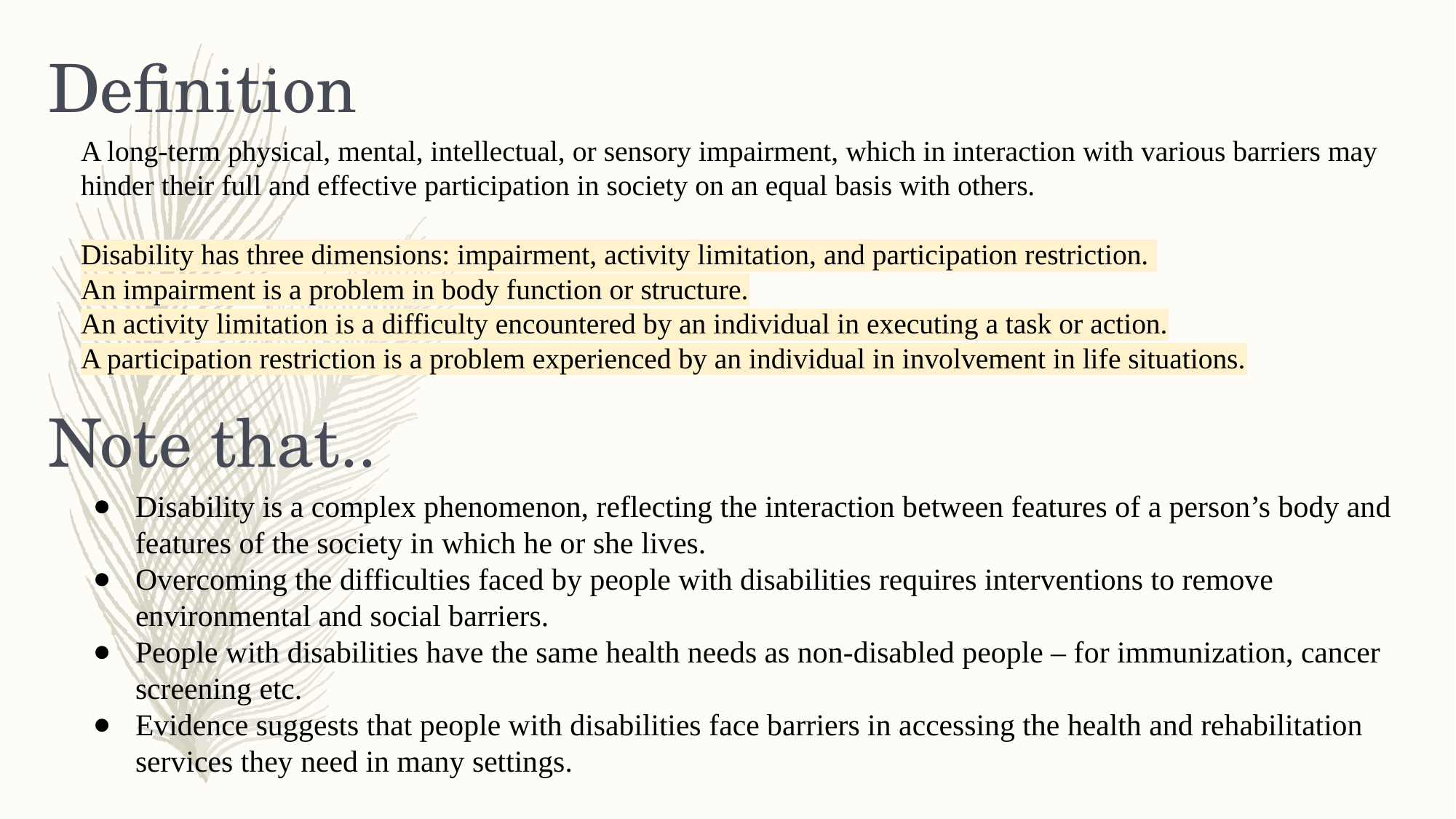

Definition
A long-term physical, mental, intellectual, or sensory impairment, which in interaction with various barriers may hinder their full and effective participation in society on an equal basis with others.

Disability has three dimensions: impairment, activity limitation, and participation restriction.
An impairment is a problem in body function or structure.
An activity limitation is a difficulty encountered by an individual in executing a task or action.
A participation restriction is a problem experienced by an individual in involvement in life situations.
Note that..
Disability is a complex phenomenon, reflecting the interaction between features of a person’s body and features of the society in which he or she lives.
Overcoming the difficulties faced by people with disabilities requires interventions to remove environmental and social barriers.
People with disabilities have the same health needs as non-disabled people – for immunization, cancer screening etc.
Evidence suggests that people with disabilities face barriers in accessing the health and rehabilitation services they need in many settings.